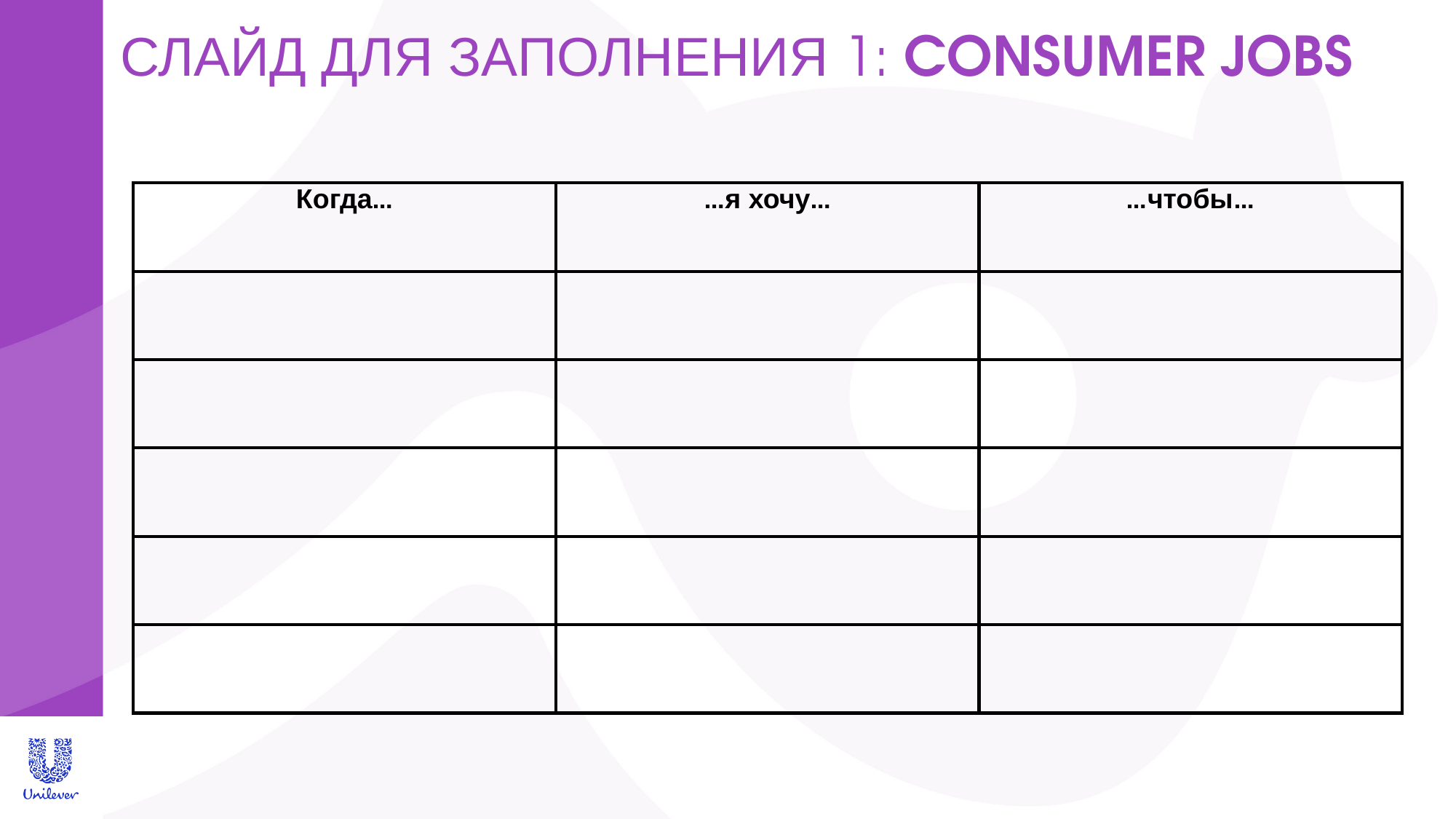

СЛАЙД ДЛЯ ЗАПОЛНЕНИЯ 1: CONSUMER JOBS
| Когда… | …я хочу… | …чтобы… |
| --- | --- | --- |
|  |  |  |
|  |  |  |
|  |  |  |
|  |  |  |
|  |  |  |